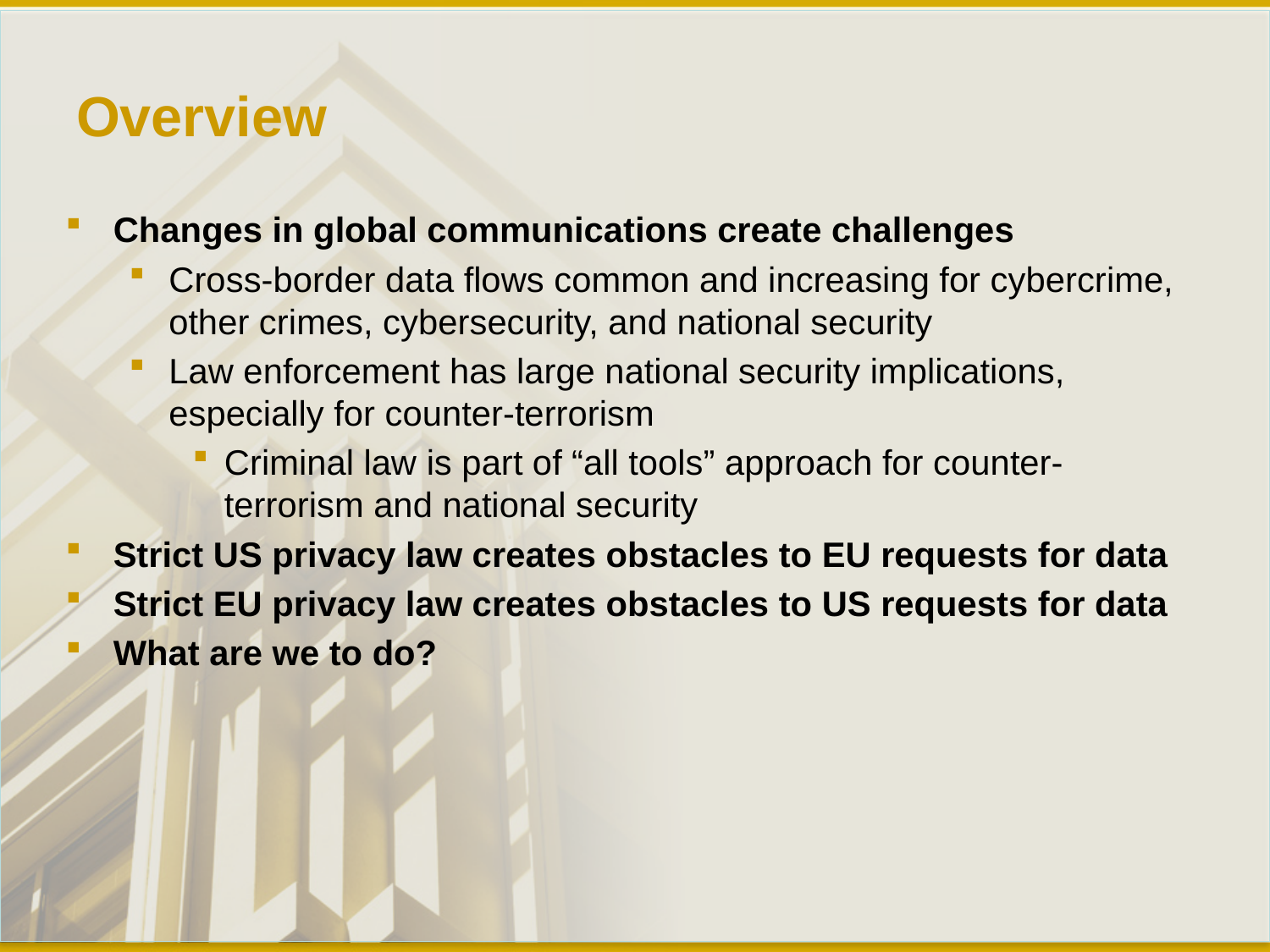

# Overview
Changes in global communications create challenges
Cross-border data flows common and increasing for cybercrime, other crimes, cybersecurity, and national security
Law enforcement has large national security implications, especially for counter-terrorism
Criminal law is part of “all tools” approach for counter-terrorism and national security
Strict US privacy law creates obstacles to EU requests for data
Strict EU privacy law creates obstacles to US requests for data
What are we to do?